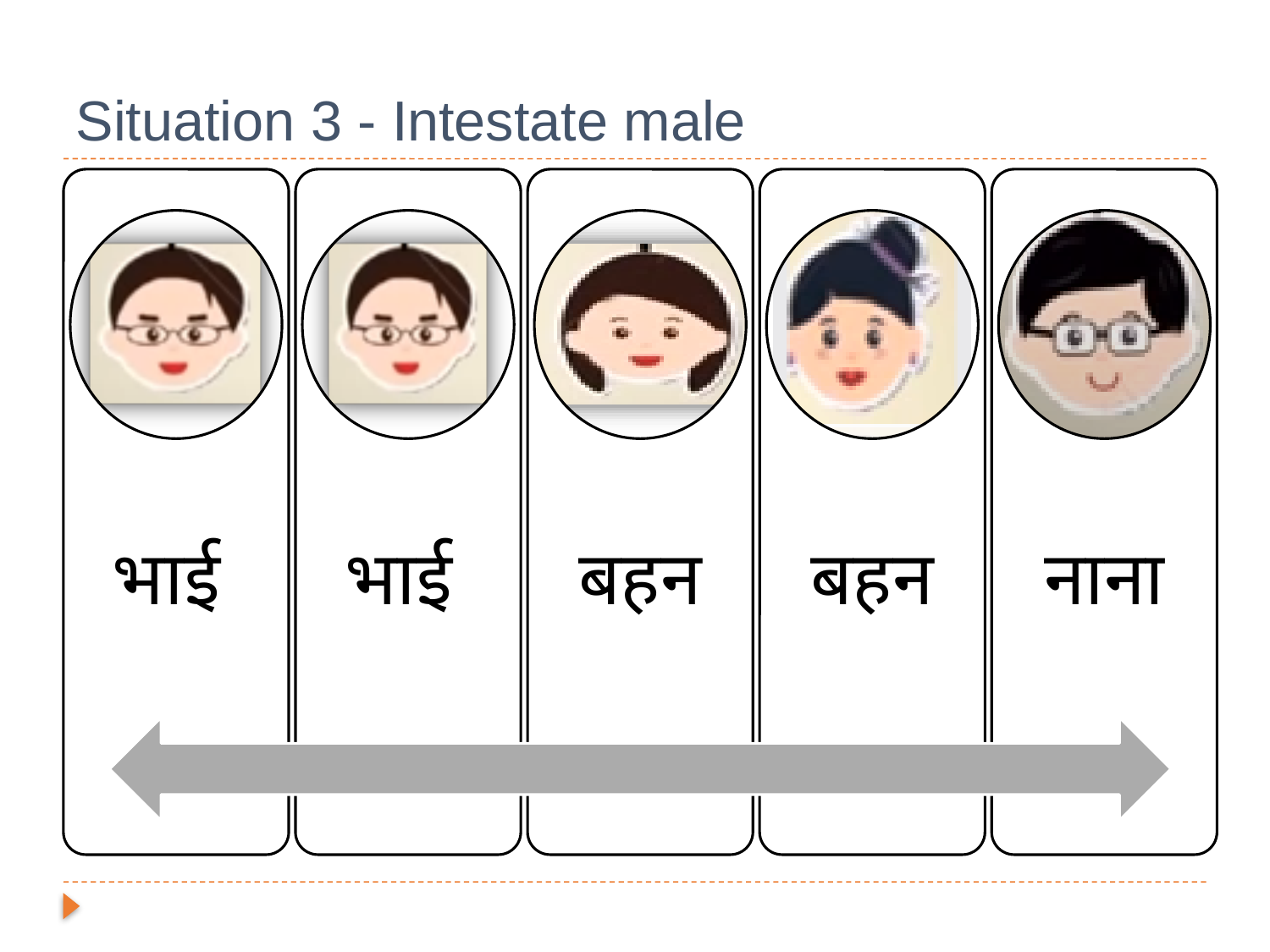

# Situation 3 - Intestate male
भाई
भाई
बहन
बहन
नाना